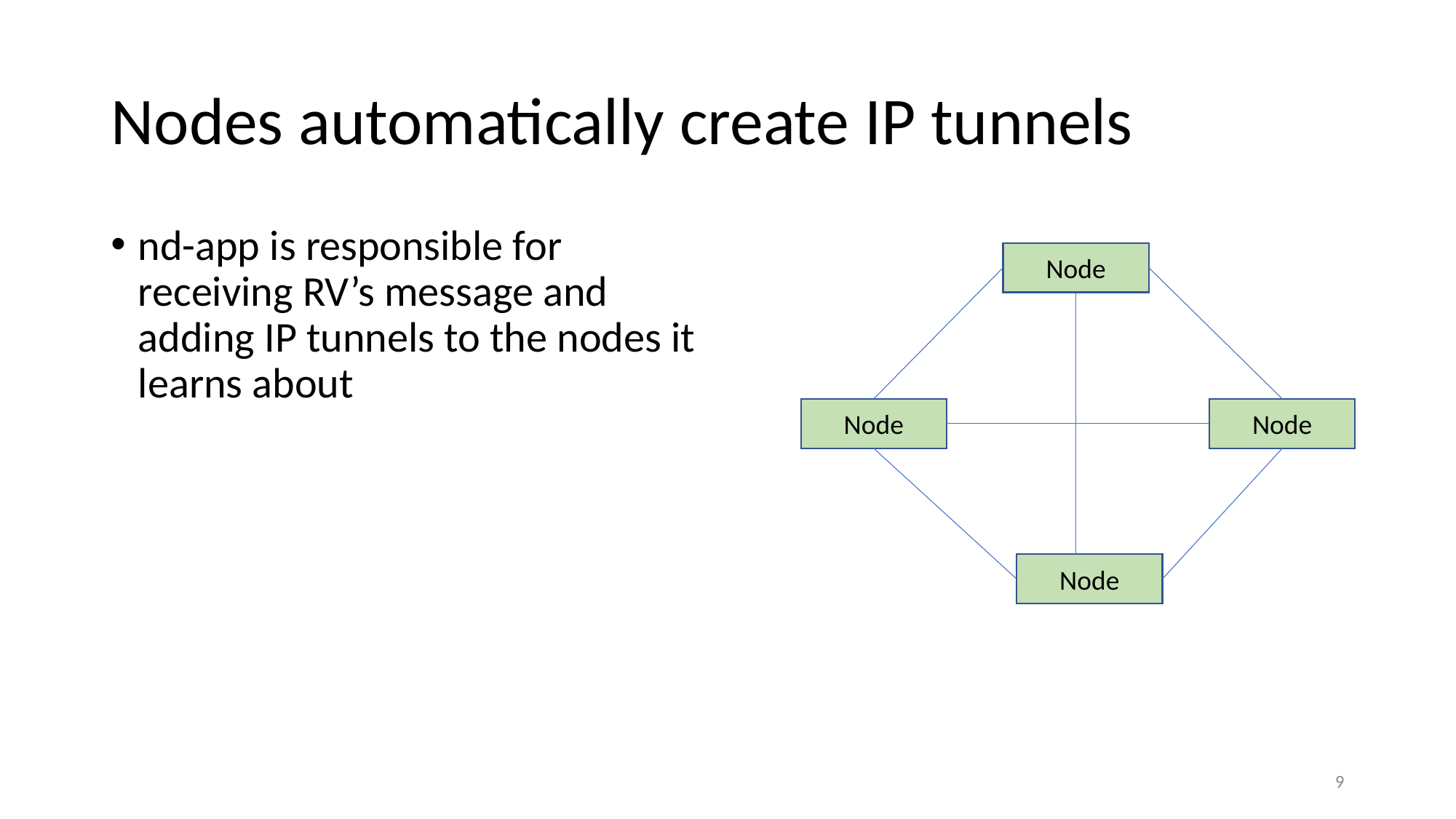

# Nodes automatically create IP tunnels
nd-app is responsible for receiving RV’s message and adding IP tunnels to the nodes it learns about

Node
Node
Node
Node
9